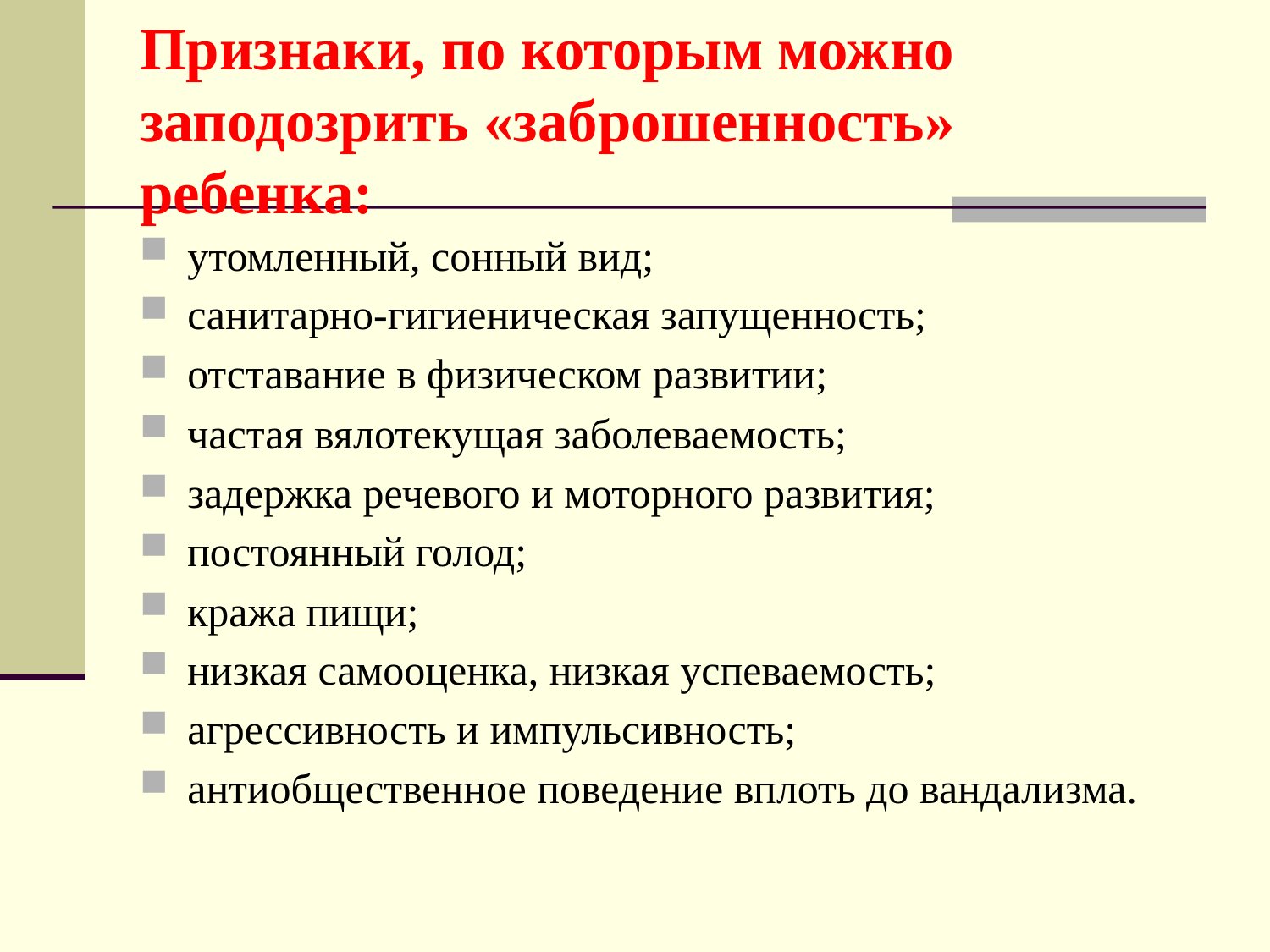

# Признаки, по которым можно заподозрить «заброшенность» ребенка:
утомленный, сонный вид;
санитарно-гигиеническая запущенность;
отставание в физическом развитии;
частая вялотекущая заболеваемость;
задержка речевого и моторного развития;
постоянный голод;
кража пищи;
низкая самооценка, низкая успеваемость;
агрессивность и импульсивность;
антиобщественное поведение вплоть до вандализма.